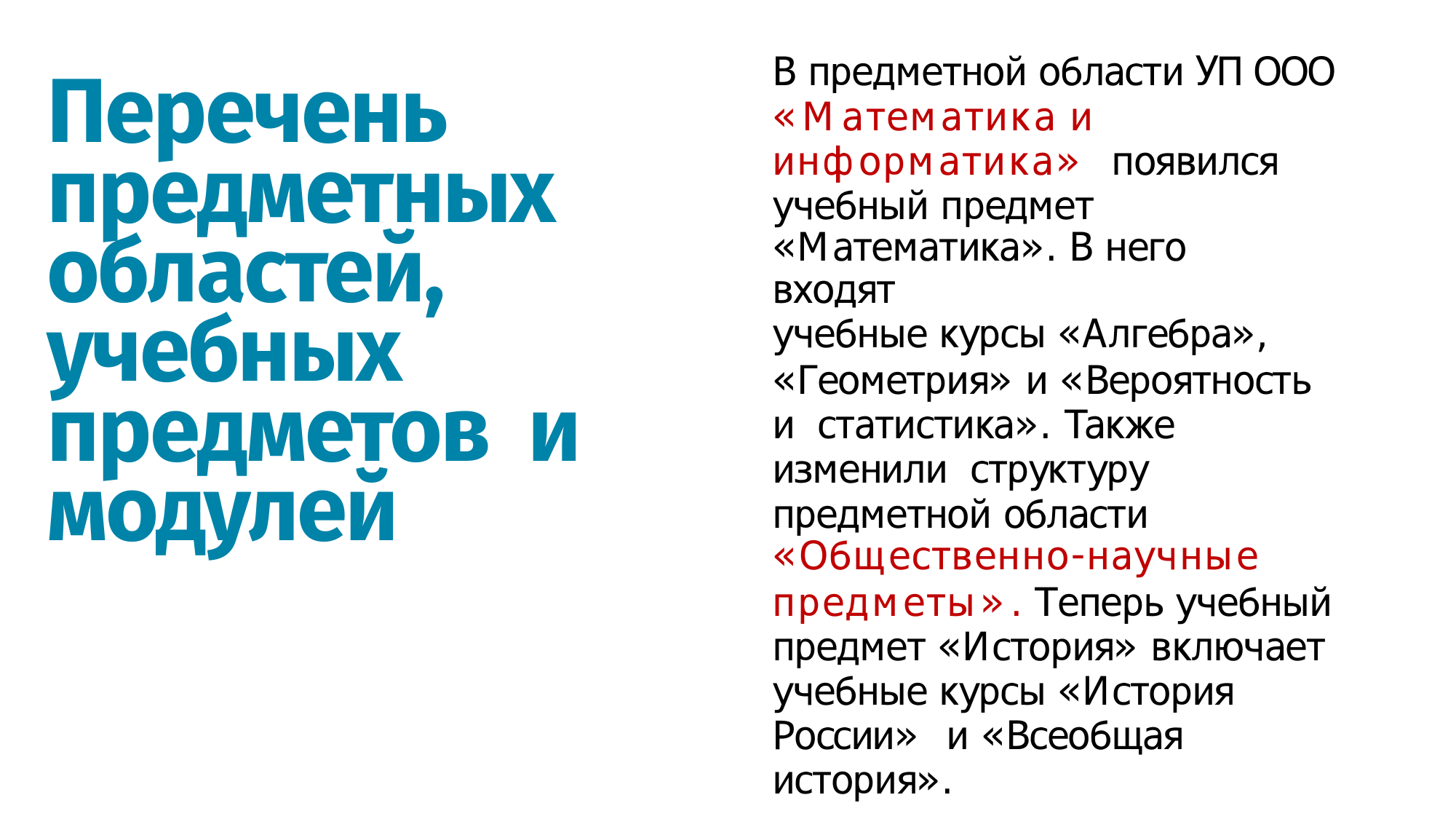

# В предметной области УП ООО
Перечень  предметных  областей,  учебных  предметов  и модулей
«Математика и информатика»  появился учебный предмет
«Математика». В него входят
учебные курсы «Алгебра»,
«Геометрия» и «Вероятность и  статистика». Также изменили  структуру предметной области
«Общественно-научные
предметы». Теперь учебный  предмет «История» включает  учебные курсы «История России»  и «Всеобщая история».